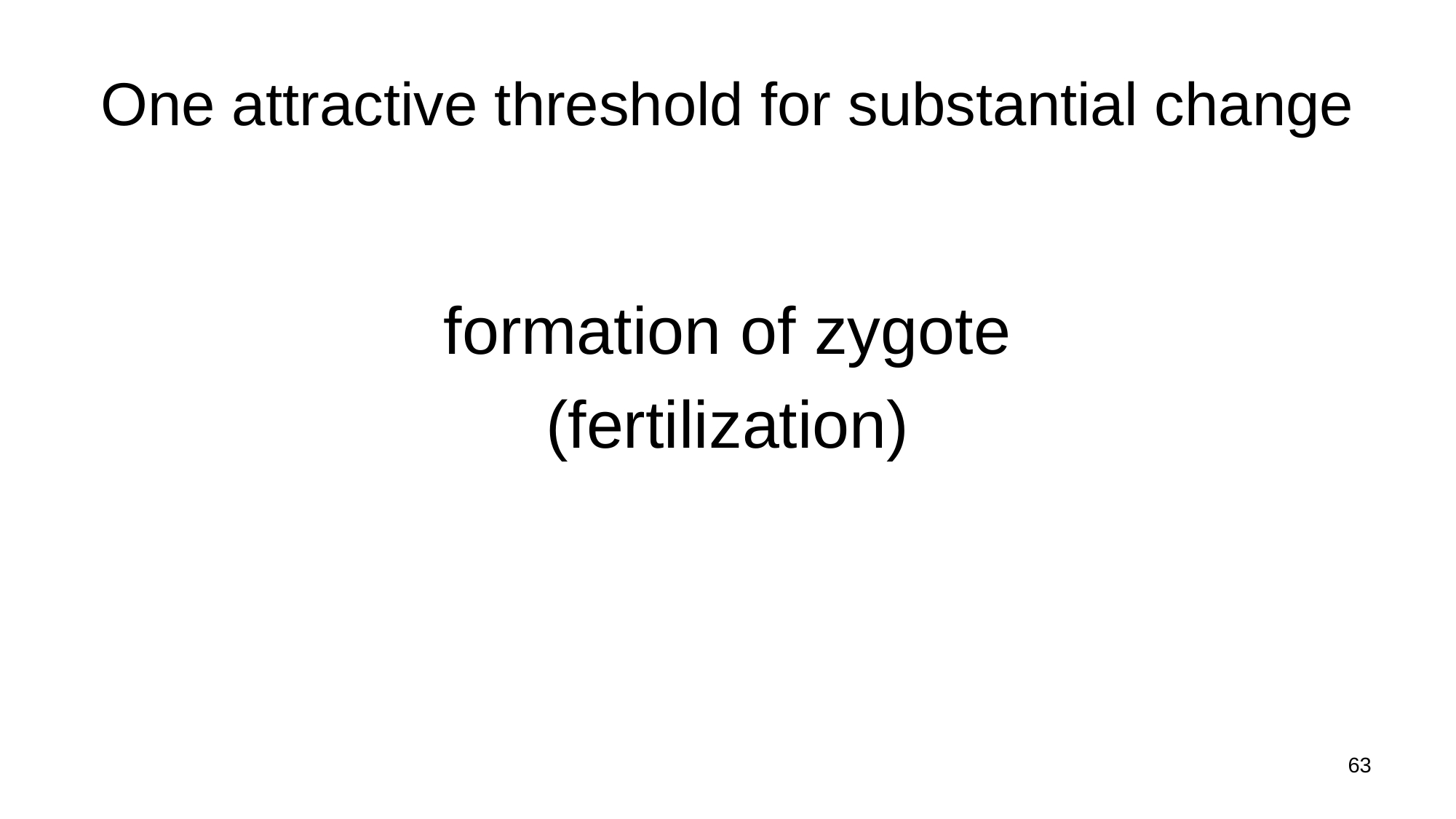

# One attractive threshold for substantial change
formation of zygote
(fertilization)

63